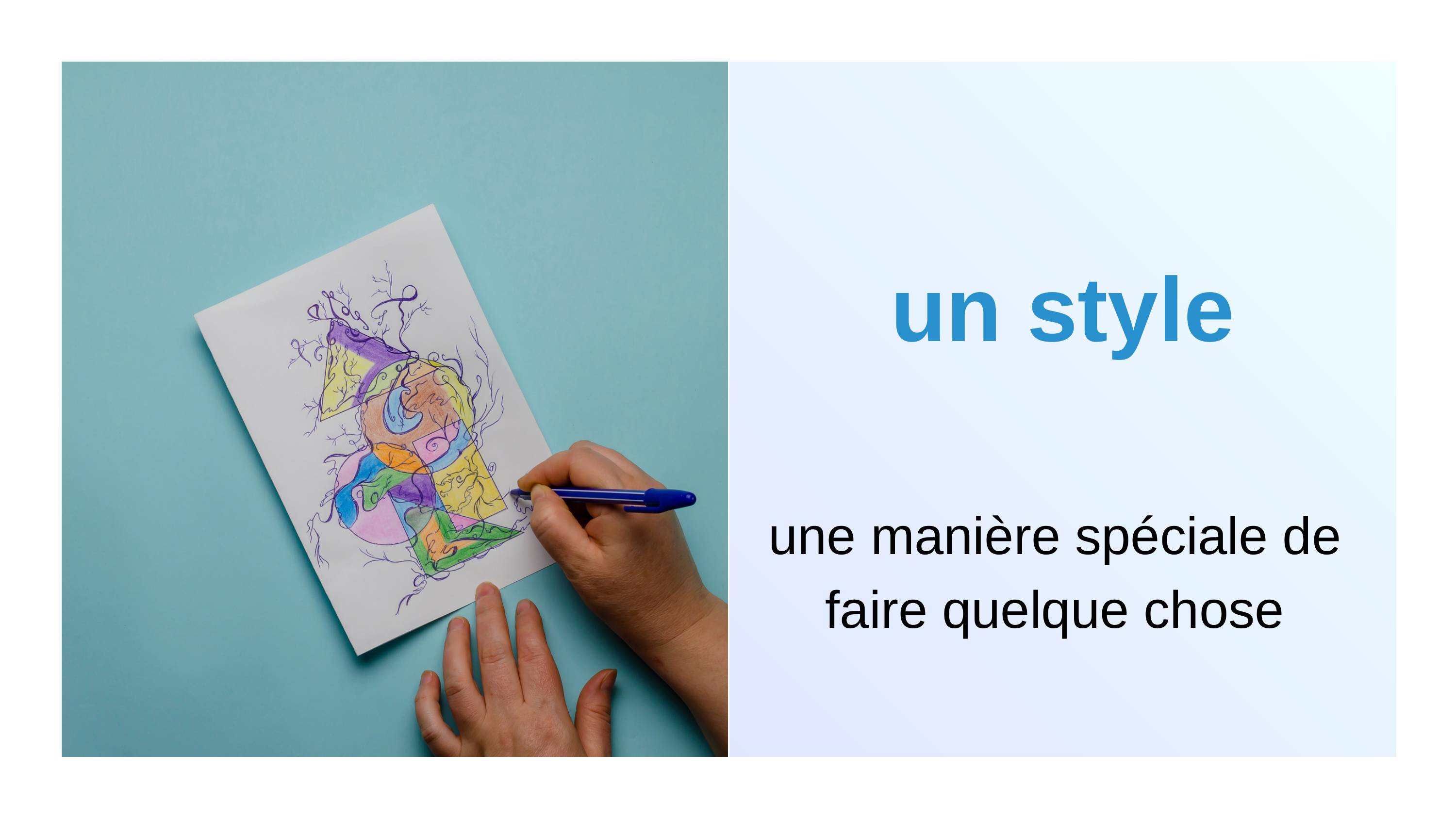

un style

une manière spéciale de faire quelque chose